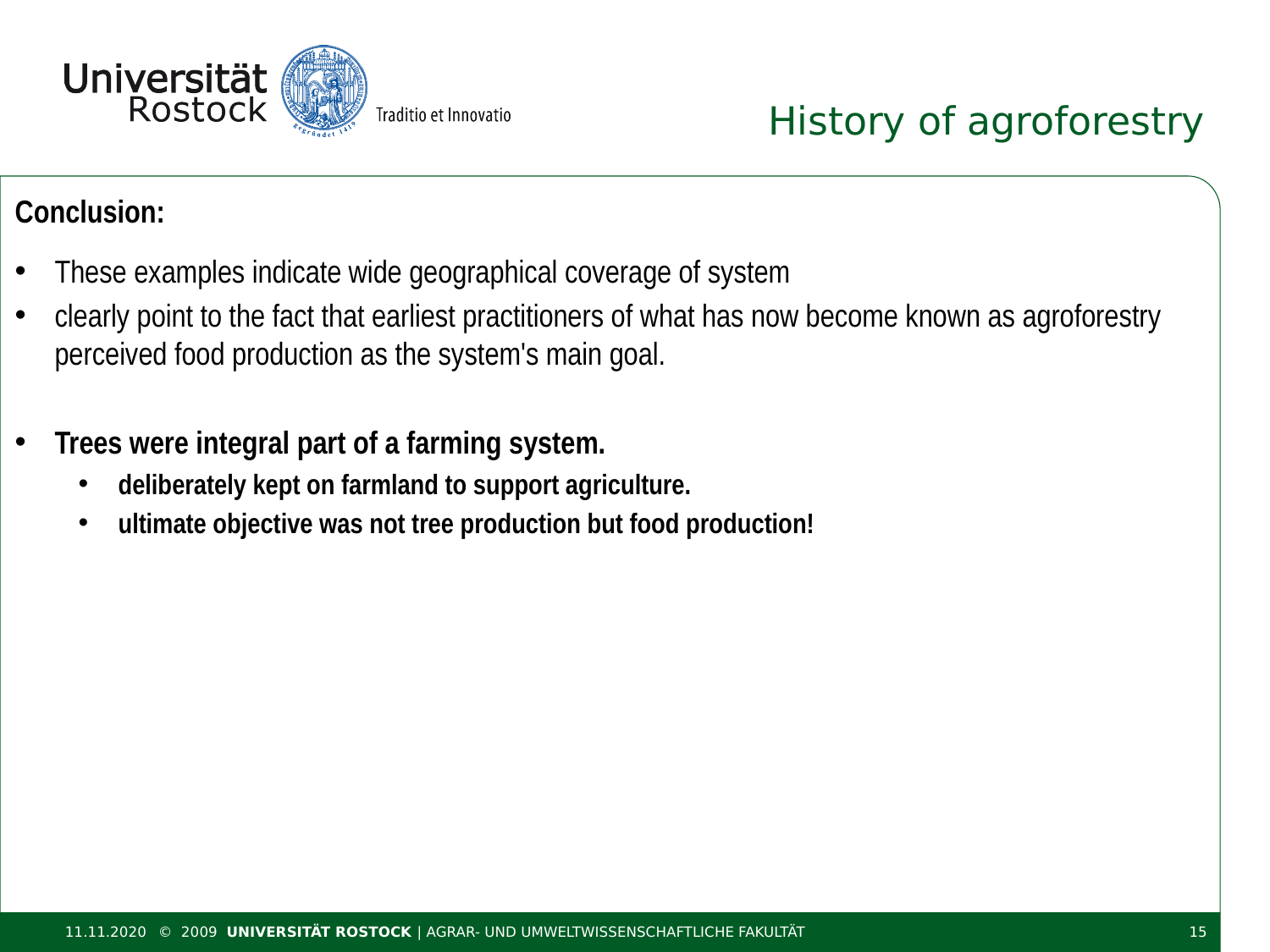

# History of agroforestry
Conclusion:
These examples indicate wide geographical coverage of system
clearly point to the fact that earliest practitioners of what has now become known as agroforestry perceived food production as the system's main goal.

Trees were integral part of a farming system.
deliberately kept on farmland to support agriculture.
ultimate objective was not tree production but food production!

11.11.2020
©  2009  UNIVERSITÄT ROSTOCK | Agrar- und Umweltwissenschaftliche Fakultät
15